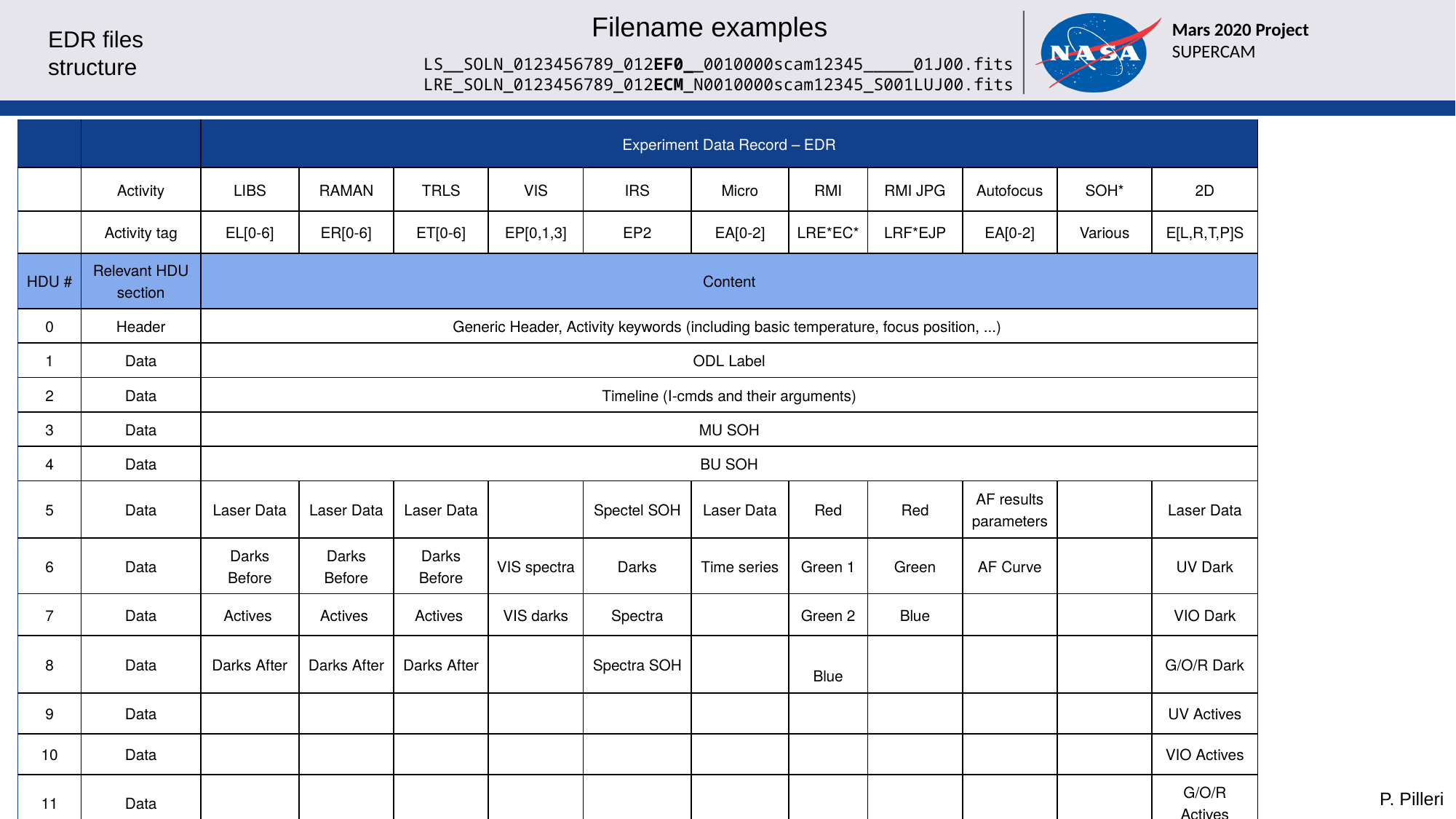

Filename examples
# EDR files structure
LS__SOLN_0123456789_012EF0__0010000scam12345_____01J00.fits
LRE_SOLN_0123456789_012ECM_N0010000scam12345_S001LUJ00.fits

|  |  | Experiment Data Record – EDR |  |  |  |  |  |  |  |  |  |  |
| --- | --- | --- | --- | --- | --- | --- | --- | --- | --- | --- | --- | --- |
|  | Activity | LIBS | RAMAN | TRLS | VIS | IRS | Micro | RMI | RMI JPG | Autofocus | SOH\* | 2D |
|  | Activity tag | EL[0-6] | ER[0-6] | ET[0-6] | EP[0,1,3] | EP2 | EA[0-2] | LRE\*EC\* | LRF\*EJP | EA[0-2] | Various | E[L,R,T,P]S |
| HDU # | Relevant HDU section | Content |  |  |  |  |  |  |  |  |  |  |
| 0 | Header | Generic Header, Activity keywords (including basic temperature, focus position, ...) |  |  |  |  |  |  |  |  |  |  |
| 1 | Data | ODL Label |  |  |  |  |  |  |  |  |  |  |
| 2 | Data | Timeline (I-cmds and their arguments) |  |  |  |  |  |  |  |  |  |  |
| 3 | Data | MU SOH |  |  |  |  |  |  |  |  |  |  |
| 4 | Data | BU SOH |  |  |  |  |  |  |  |  |  |  |
| 5 | Data | Laser Data | Laser Data | Laser Data |  | Spectel SOH | Laser Data | Red | Red | AF results parameters |  | Laser Data |
| 6 | Data | Darks Before | Darks Before | Darks Before | VIS spectra | Darks | Time series | Green 1 | Green | AF Curve |  | UV Dark |
| 7 | Data | Actives | Actives | Actives | VIS darks | Spectra |  | Green 2 | Blue |  |  | VIO Dark |
| 8 | Data | Darks After | Darks After | Darks After |  | Spectra SOH |  | Blue |  |  |  | G/O/R Dark |
| 9 | Data |  |  |  |  |  |  |  |  |  |  | UV Actives |
| 10 | Data |  |  |  |  |  |  |  |  |  |  | VIO Actives |
| 11 | Data |  |  |  |  |  |  |  |  |  |  | G/O/R Actives |
P. Pilleri